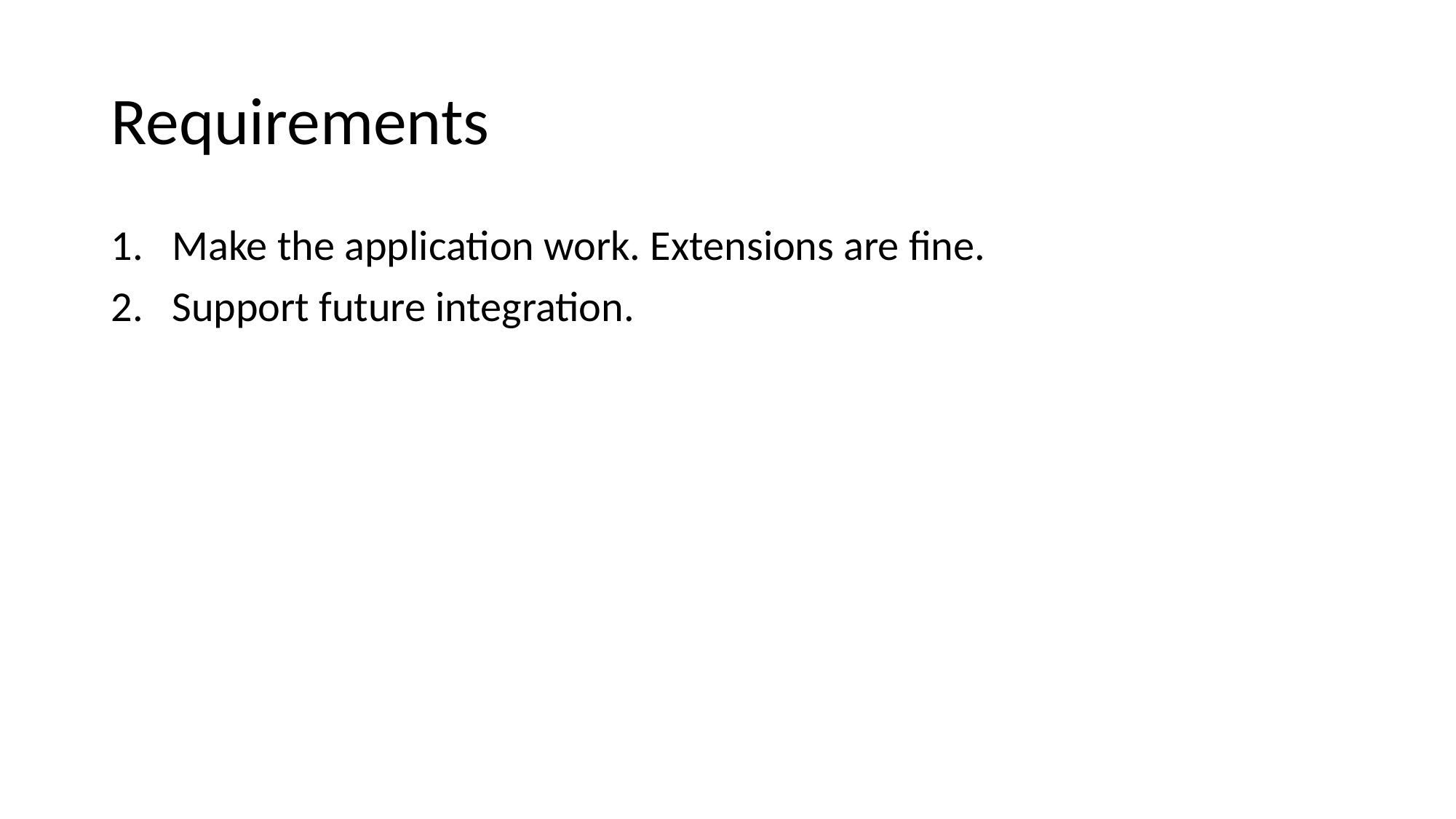

# Requirements
Make the application work. Extensions are fine.
Support future integration.